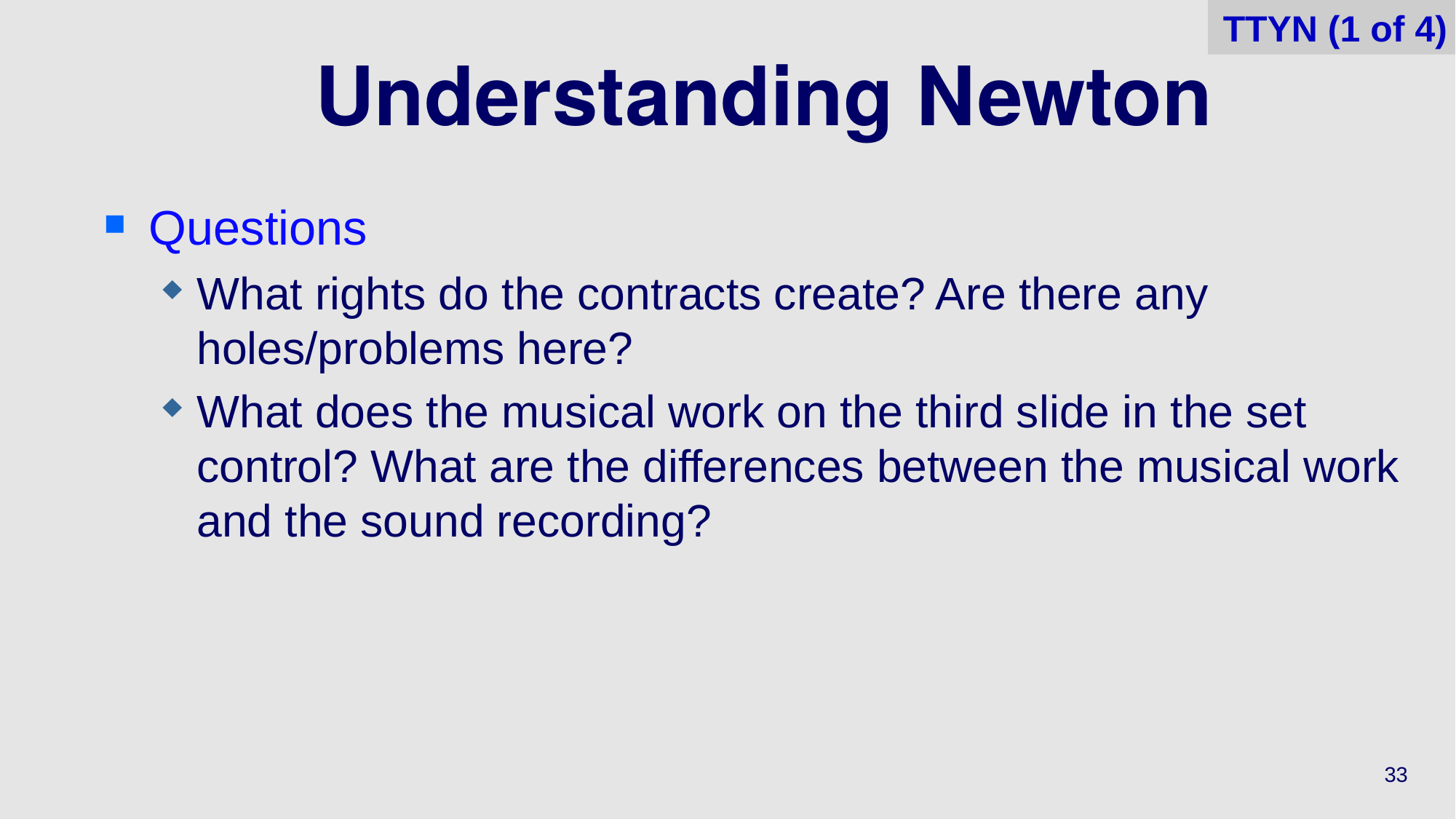

TTYN (1 of 4)
# Understanding Newton
Questions
What rights do the contracts create? Are there any holes/problems here?
What does the musical work on the third slide in the set control? What are the differences between the musical work and the sound recording?
33